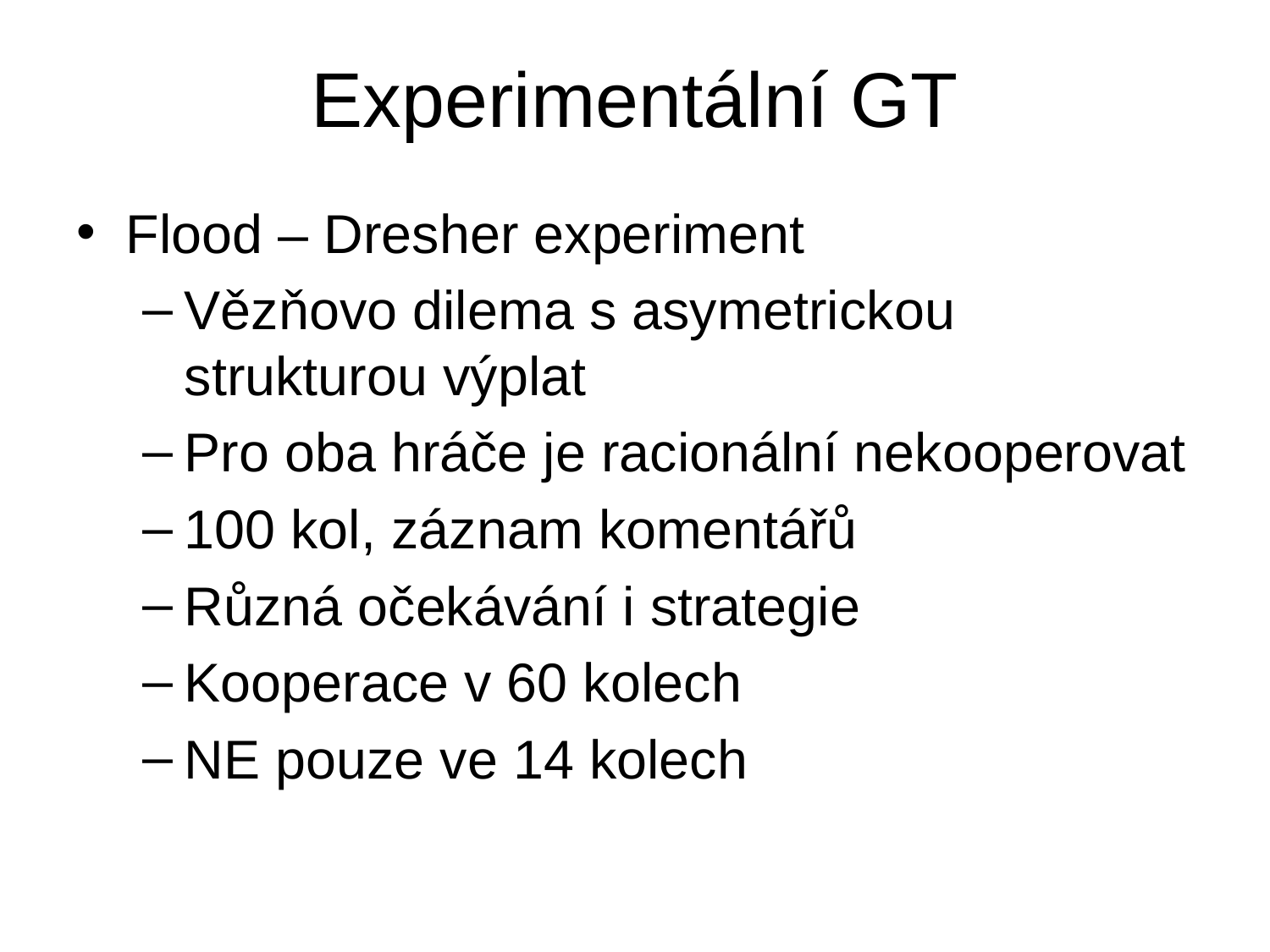

# Experimentální GT
Flood – Dresher experiment
Vězňovo dilema s asymetrickou strukturou výplat
Pro oba hráče je racionální nekooperovat
100 kol, záznam komentářů
Různá očekávání i strategie
Kooperace v 60 kolech
NE pouze ve 14 kolech